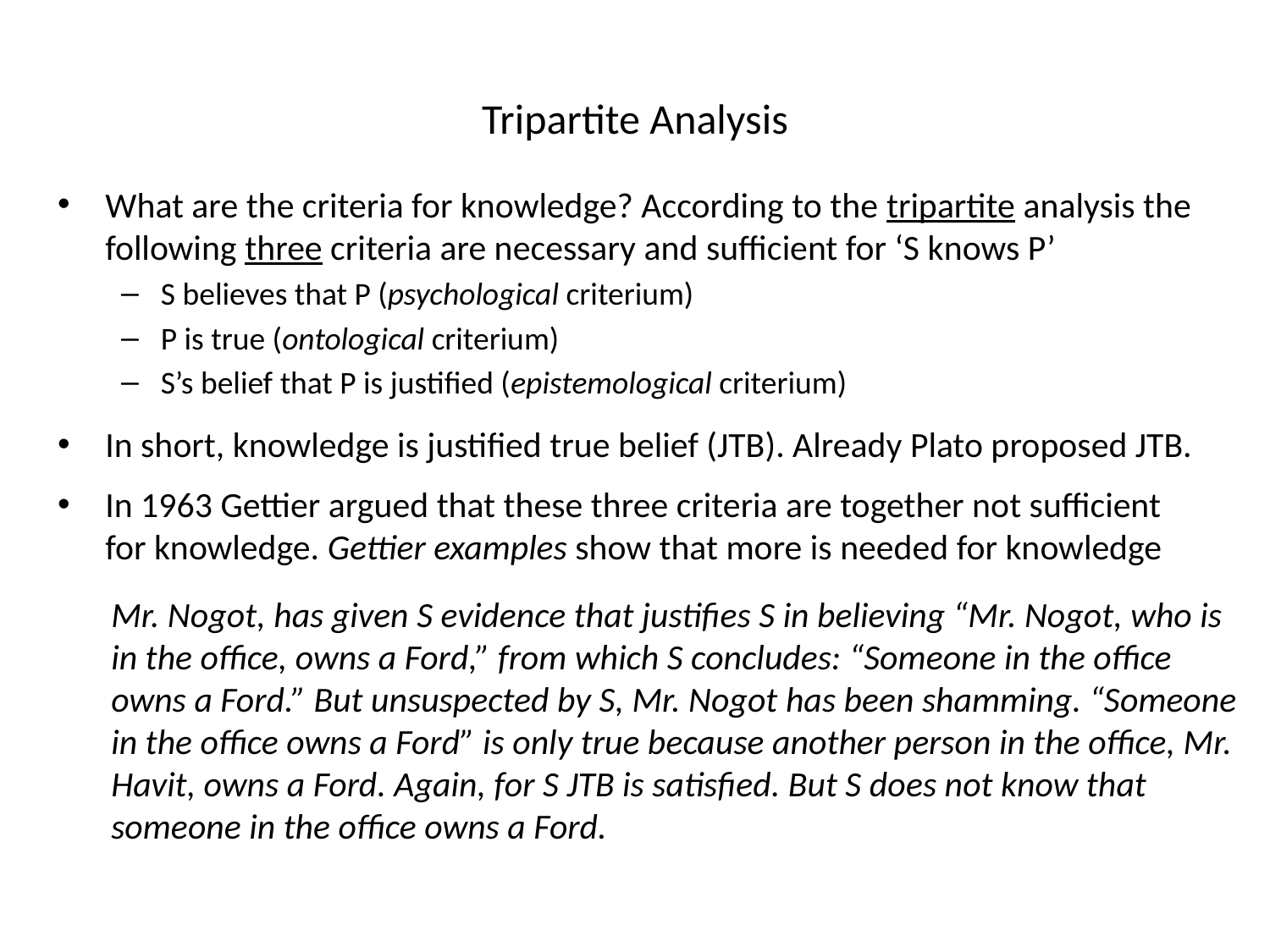

# Tripartite Analysis
What are the criteria for knowledge? According to the tripartite analysis the following three criteria are necessary and sufficient for ‘S knows P’
S believes that P (psychological criterium)
P is true (ontological criterium)
S’s belief that P is justified (epistemological criterium)

In short, knowledge is justified true belief (JTB). Already Plato proposed JTB.

In 1963 Gettier argued that these three criteria are together not sufficient        for knowledge. Gettier examples show that more is needed for knowledge

Mr. Nogot, has given S evidence that justifies S in believing “Mr. Nogot, who is in the office, owns a Ford,” from which S concludes: “Someone in the office owns a Ford.” But unsuspected by S, Mr. Nogot has been shamming. “Someone in the office owns a Ford” is only true because another person in the office, Mr. Havit, owns a Ford. Again, for S JTB is satisfied. But S does not know that someone in the office owns a Ford.